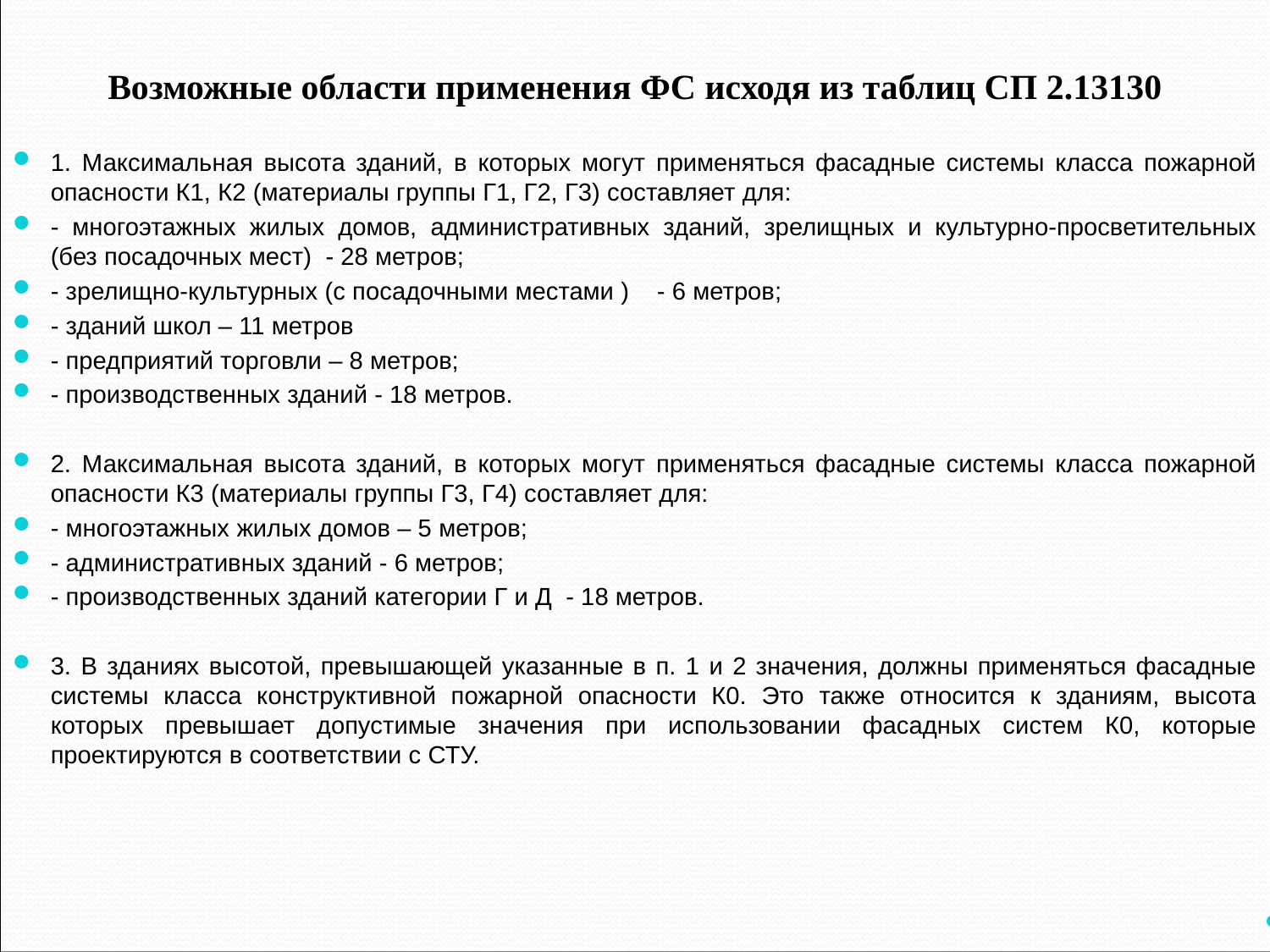

Возможные области применения ФС исходя из таблиц СП 2.13130

1. Максимальная высота зданий, в которых могут применяться фасадные системы класса пожарной опасности К1, К2 (материалы группы Г1, Г2, Г3) составляет для:
- многоэтажных жилых домов, административных зданий, зрелищных и культурно-просветительных (без посадочных мест)  - 28 метров;
- зрелищно-культурных (с посадочными местами )    - 6 метров;
- зданий школ – 11 метров
- предприятий торговли – 8 метров;
- производственных зданий - 18 метров.

2. Максимальная высота зданий, в которых могут применяться фасадные системы класса пожарной опасности К3 (материалы группы Г3, Г4) составляет для:
- многоэтажных жилых домов – 5 метров;
- административных зданий - 6 метров;
- производственных зданий категории Г и Д  - 18 метров.

3. В зданиях высотой, превышающей указанные в п. 1 и 2 значения, должны применяться фасадные системы класса конструктивной пожарной опасности К0. Это также относится к зданиям, высота которых превышает допустимые значения при использовании фасадных систем К0, которые проектируются в соответствии с СТУ.

.